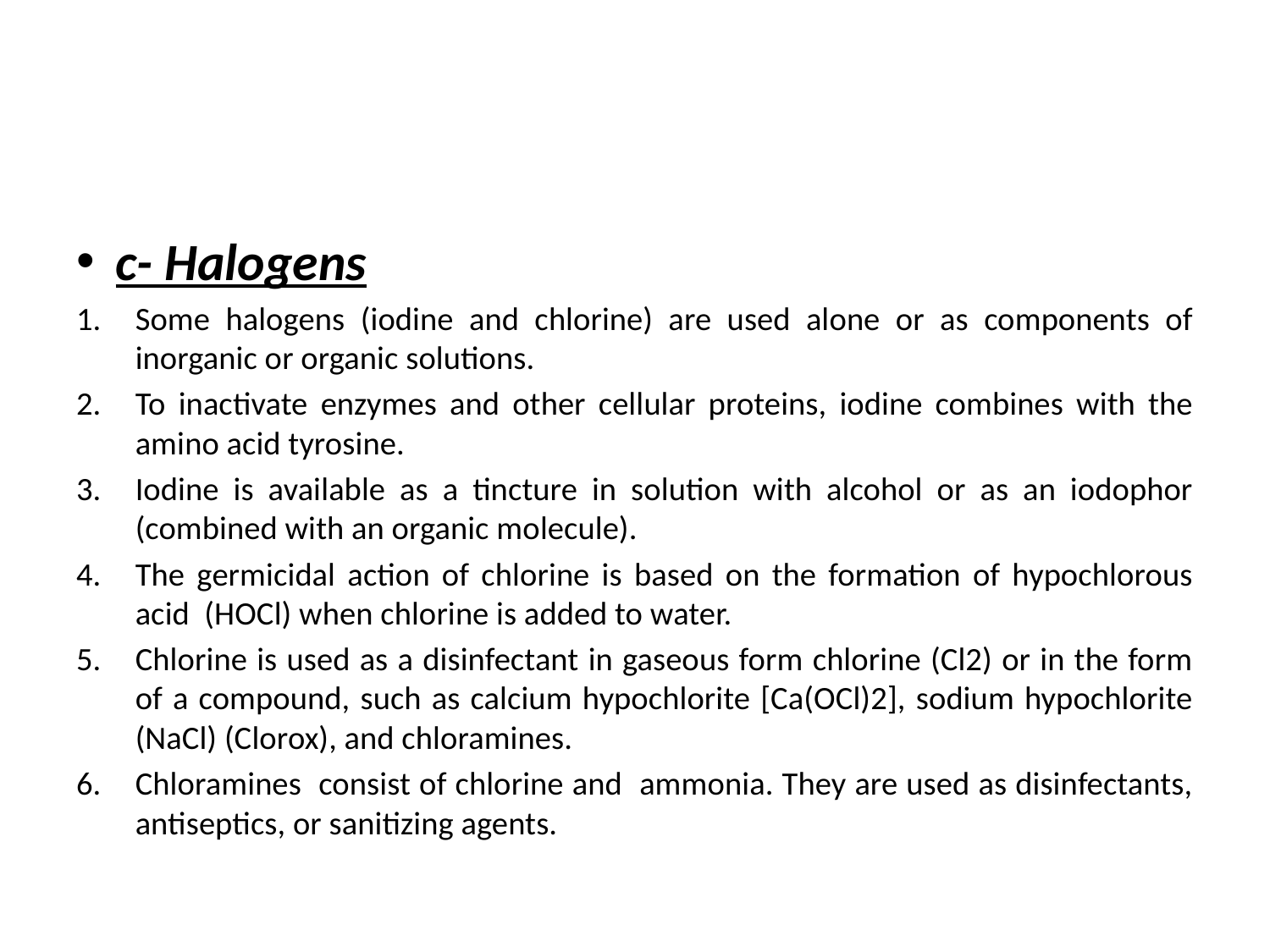

#
c- Halogens
Some halogens (iodine and chlorine) are used alone or as components of inorganic or organic solutions.
To inactivate enzymes and other cellular proteins, iodine combines with the amino acid tyrosine.
Iodine is available as a tincture in solution with alcohol or as an iodophor (combined with an organic molecule).
The germicidal action of chlorine is based on the formation of hypochlorous acid  (HOCl) when chlorine is added to water.
Chlorine is used as a disinfectant in gaseous form chlorine (Cl2) or in the form of a compound, such as calcium hypochlorite [Ca(OCl)2], sodium hypochlorite (NaCl) (Clorox), and chloramines.
Chloramines  consist of chlorine and  ammonia. They are used as disinfectants, antiseptics, or sanitizing agents.